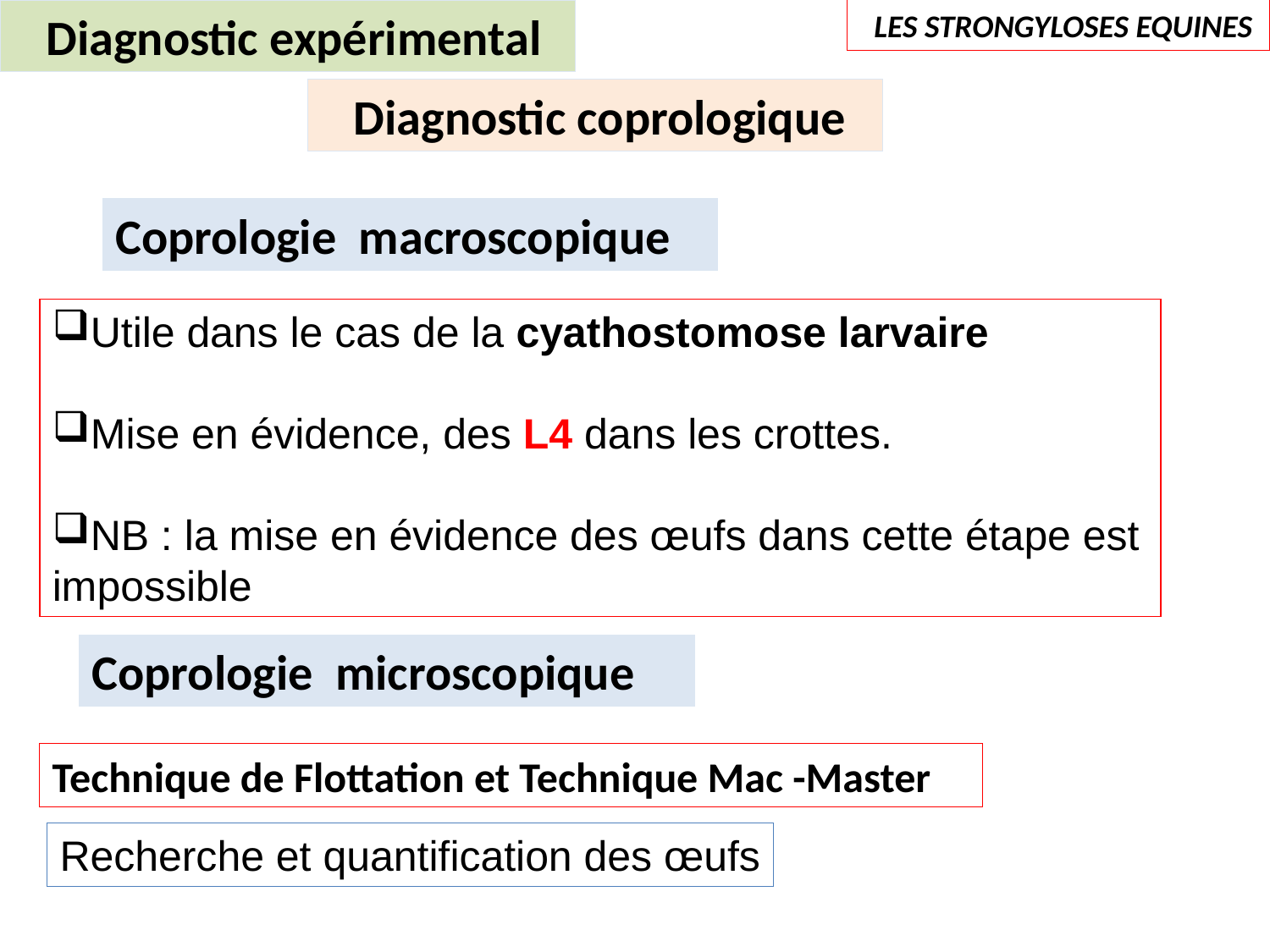

Diagnostic expérimental
  LES STRONGYLOSES EQUINES
   Diagnostic coprologique
Coprologie  macroscopique
Utile dans le cas de la cyathostomose larvaire

Mise en évidence, des L4 dans les crottes.

NB : la mise en évidence des œufs dans cette étape est impossible
Coprologie  microscopique
Technique de Flottation et Technique Mac -Master
Recherche et quantification des œufs